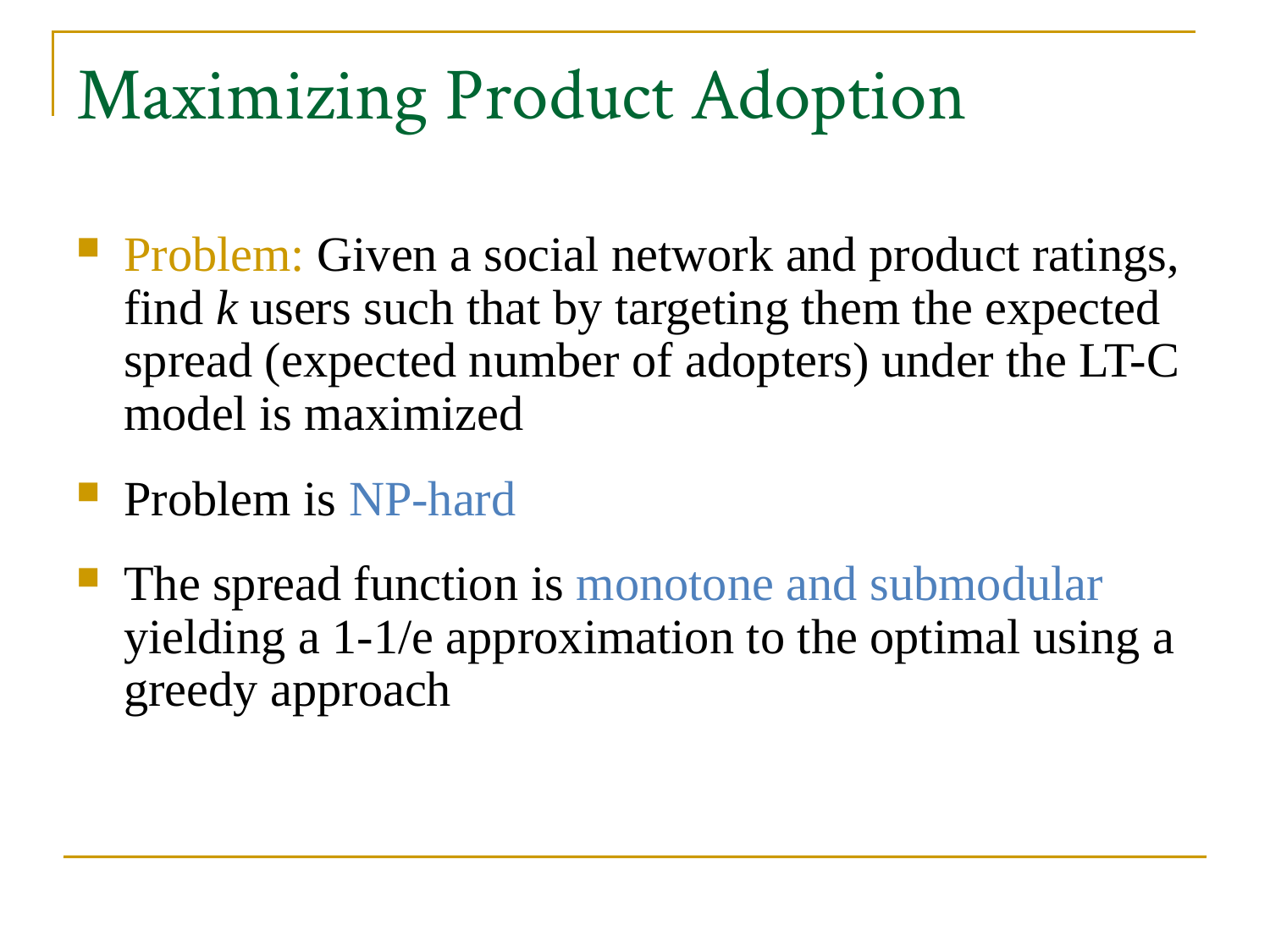

# Maximizing Product Adoption
Problem: Given a social network and product ratings, find k users such that by targeting them the expected spread (expected number of adopters) under the LT-C model is maximized
Problem is NP-hard
The spread function is monotone and submodular yielding a 1-1/e approximation to the optimal using a greedy approach